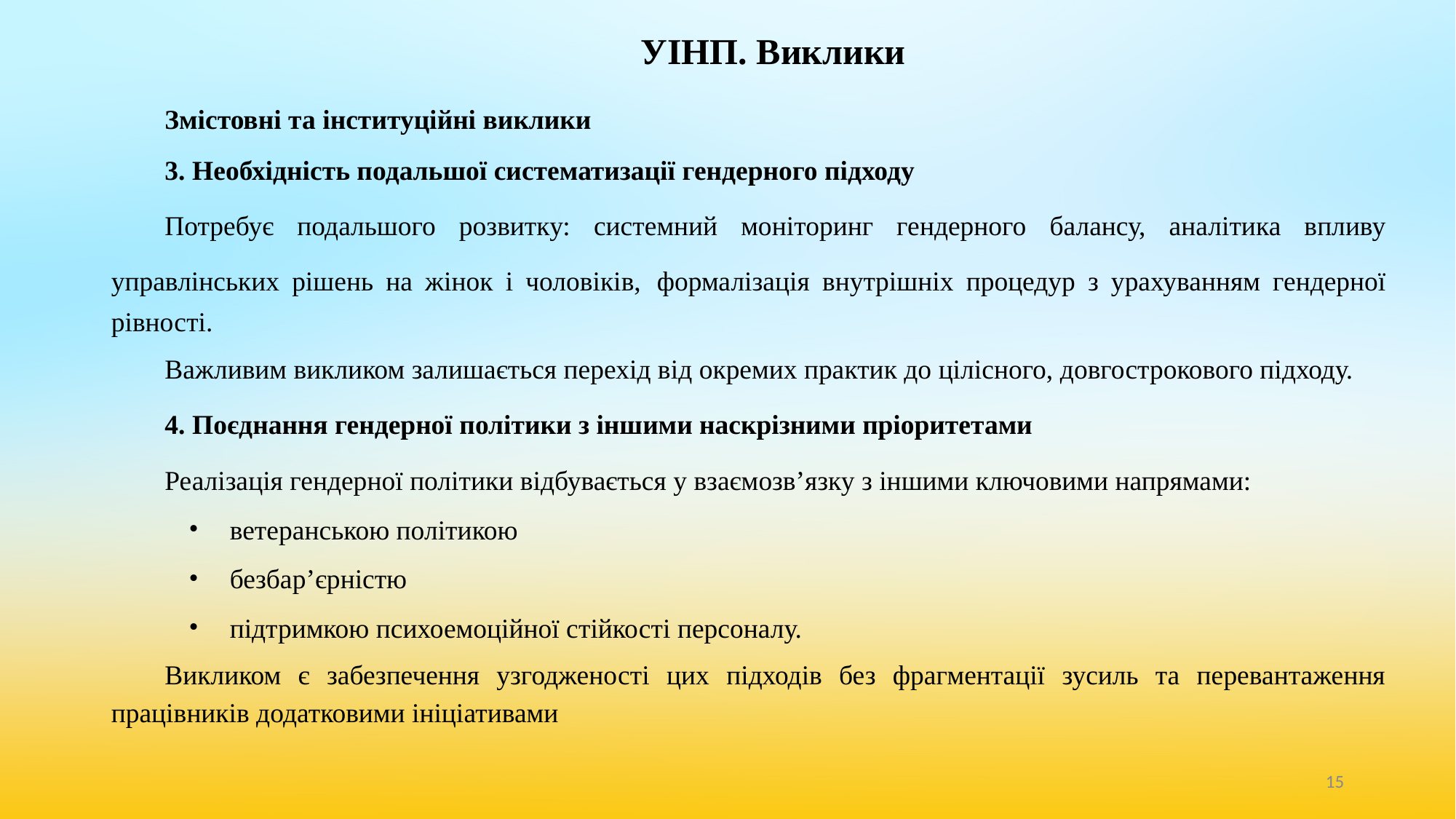

# УІНП. Виклики
Змістовні та інституційні виклики
3. Необхідність подальшої систематизації гендерного підходу
Потребує подальшого розвитку: системний моніторинг гендерного балансу, аналітика впливу управлінських рішень на жінок і чоловіків, формалізація внутрішніх процедур з урахуванням гендерної рівності.
Важливим викликом залишається перехід від окремих практик до цілісного, довгострокового підходу.
4. Поєднання гендерної політики з іншими наскрізними пріоритетами
Реалізація гендерної політики відбувається у взаємозв’язку з іншими ключовими напрямами:
ветеранською політикою
безбар’єрністю
підтримкою психоемоційної стійкості персоналу.
Викликом є забезпечення узгодженості цих підходів без фрагментації зусиль та перевантаження працівників додатковими ініціативами
15